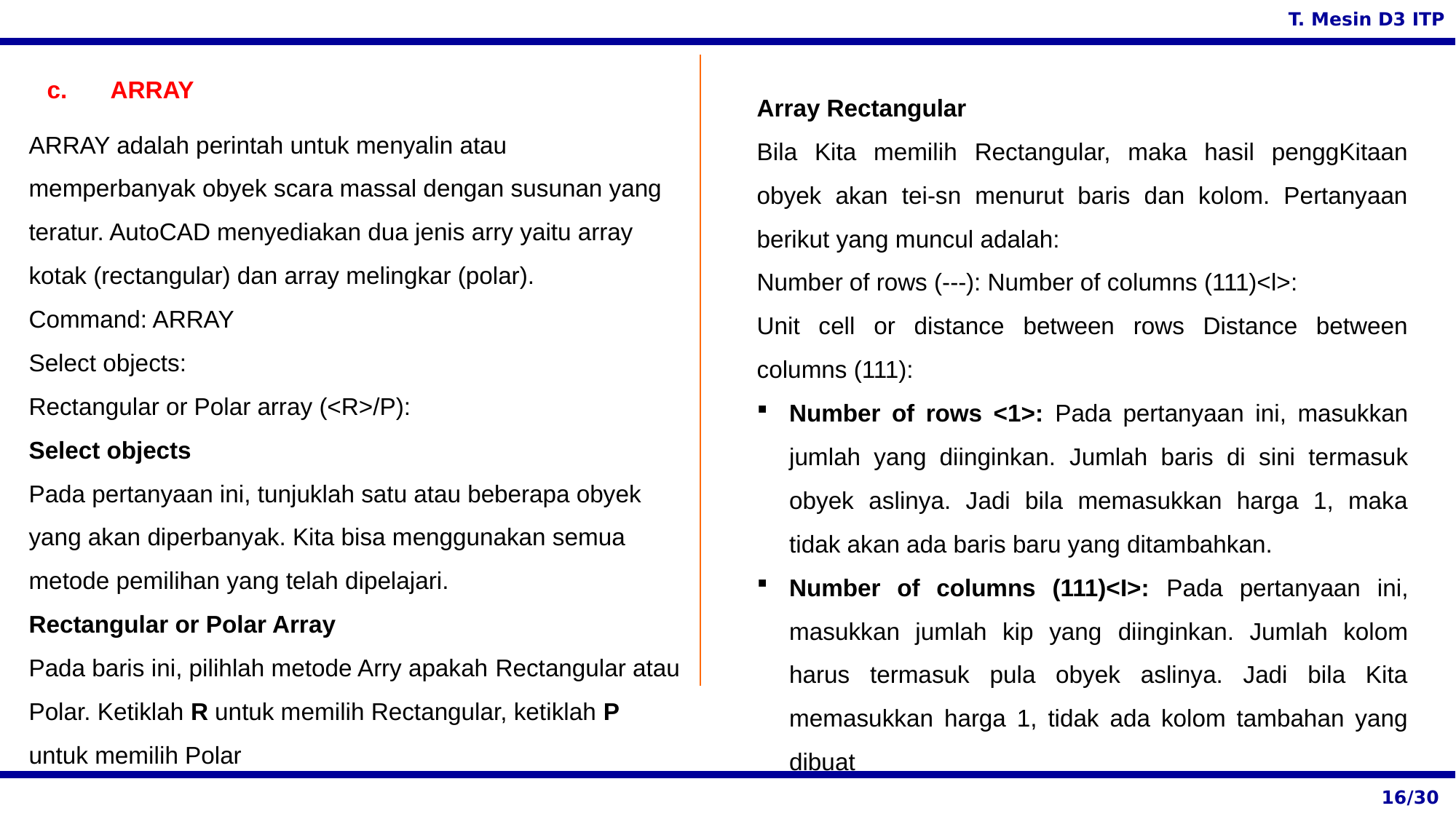

c. 	ARRAY
Array Rectangular
Bila Kita memilih Rectangular, maka hasil penggKitaan obyek akan tei-sn menurut baris dan kolom. Pertanyaan berikut yang muncul adalah:
Number of rows (---): Number of columns (111)<l>:
Unit cell or distance between rows Distance between columns (111):
Number of rows <1>: Pada pertanyaan ini, masukkan jumlah yang diinginkan. Jumlah baris di sini termasuk obyek aslinya. Jadi bila memasukkan harga 1, maka tidak akan ada baris baru yang ditambahkan.
Number of columns (111)<I>: Pada pertanyaan ini, masukkan jumlah kip yang diinginkan. Jumlah kolom harus termasuk pula obyek aslinya. Jadi bila Kita memasukkan harga 1, tidak ada kolom tambahan yang dibuat
ARRAY adalah perintah untuk menyalin atau memperbanyak obyek scara massal dengan susunan yang teratur. AutoCAD menyediakan dua jenis arry yaitu array kotak (rectangular) dan array melingkar (polar).
Command: ARRAY
Select objects:
Rectangular or Polar array (<R>/P):
Select objects
Pada pertanyaan ini, tunjuklah satu atau beberapa obyek yang akan diperbanyak. Kita bisa menggunakan semua metode pemilihan yang telah dipelajari.
Rectangular or Polar Array
Pada baris ini, pilihlah metode Arry apakah Rectangular atau Polar. Ketiklah R untuk memilih Rectangular, ketiklah P untuk memilih Polar